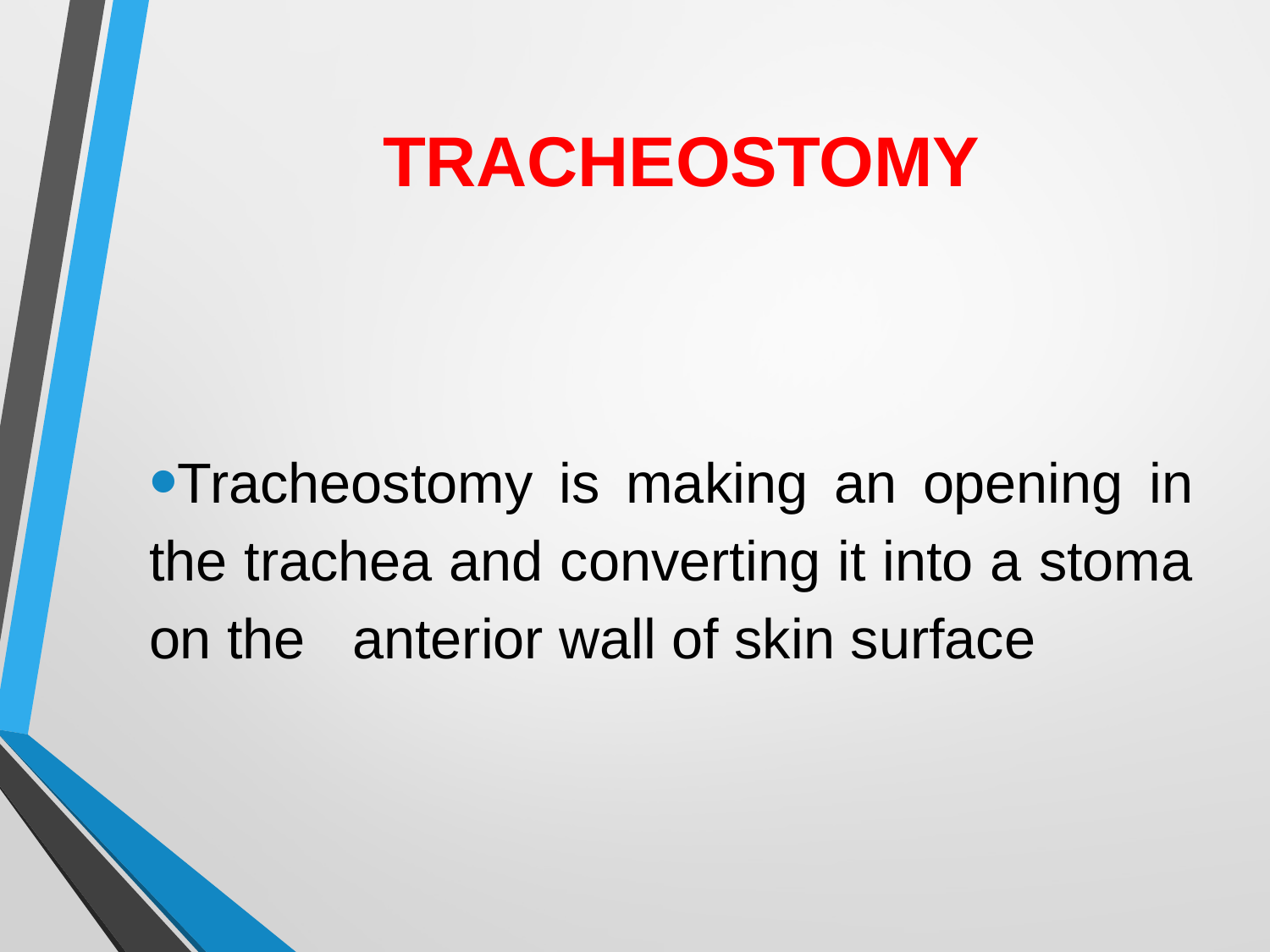

# TRACHEOSTOMY
Tracheostomy is making an opening in the trachea and converting it into a stoma on the   anterior wall of skin surface